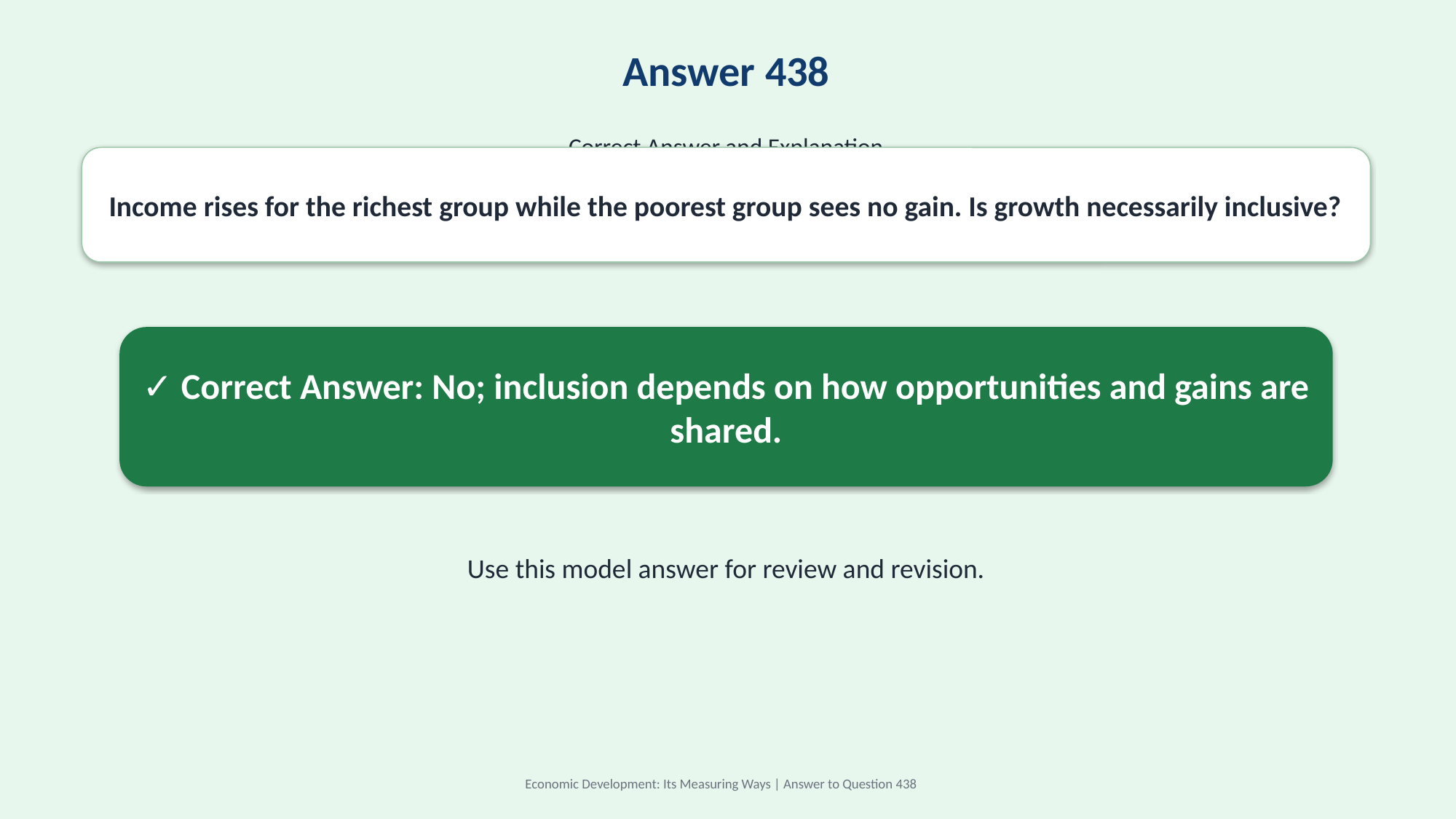

Answer 438
Correct Answer and Explanation
Income rises for the richest group while the poorest group sees no gain. Is growth necessarily inclusive?
✓ Correct Answer: No; inclusion depends on how opportunities and gains are shared.
Use this model answer for review and revision.
Economic Development: Its Measuring Ways | Answer to Question 438